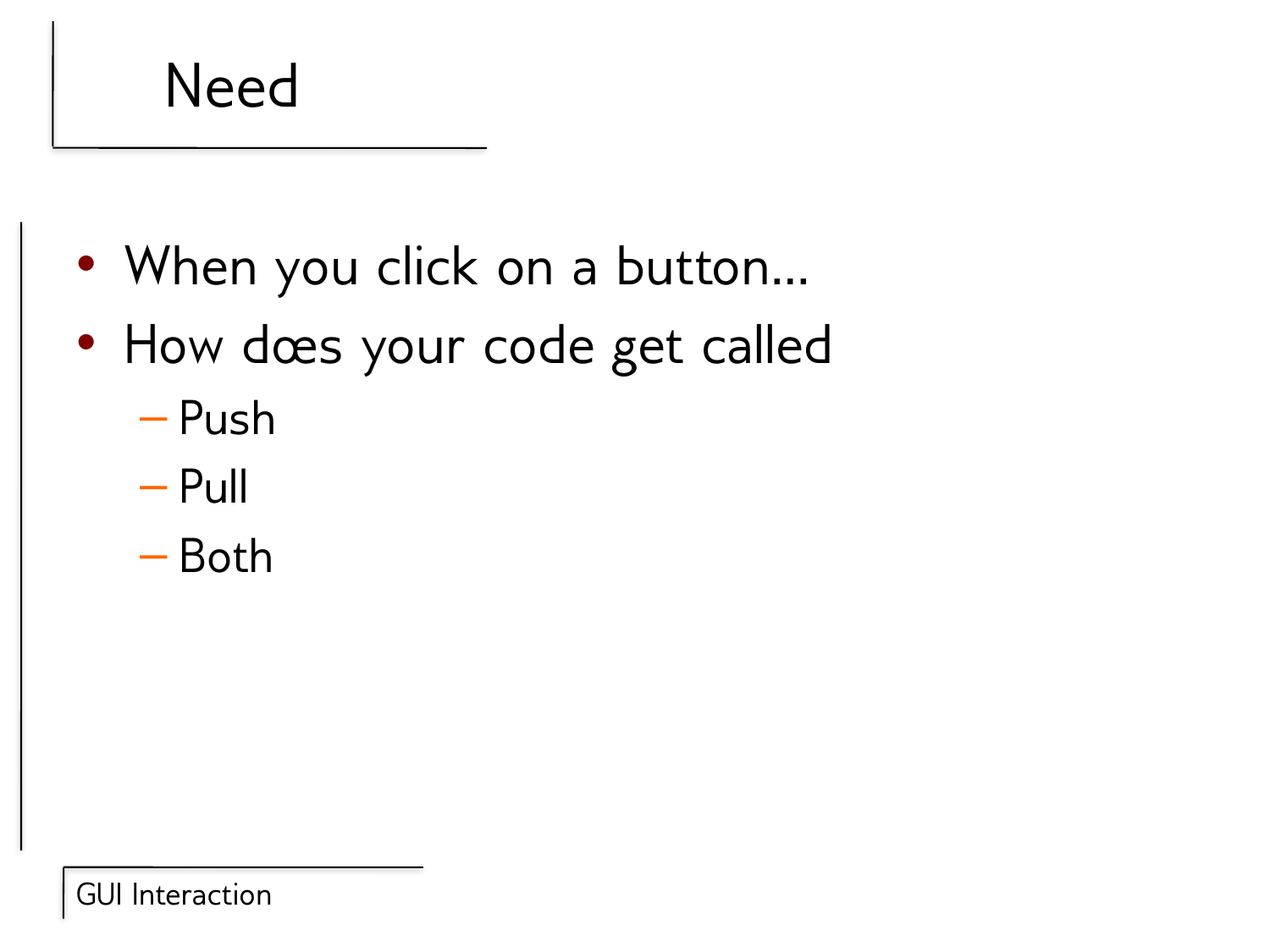

# Need
When you click on a button…
How does your code get called
Push
Pull
Both